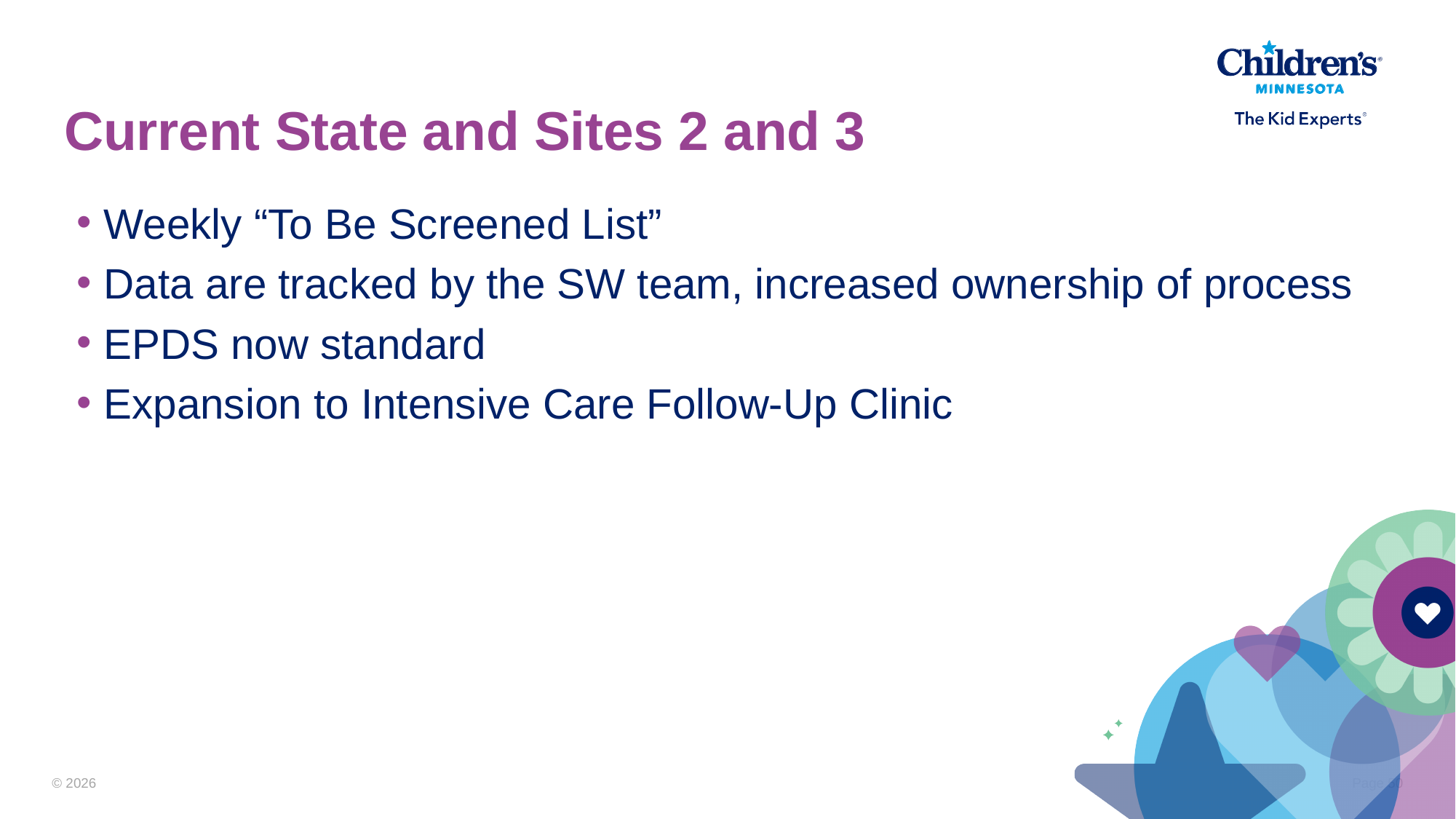

# Current State and Sites 2 and 3
Weekly “To Be Screened List”
Data are tracked by the SW team, increased ownership of process
EPDS now standard
Expansion to Intensive Care Follow-Up Clinic